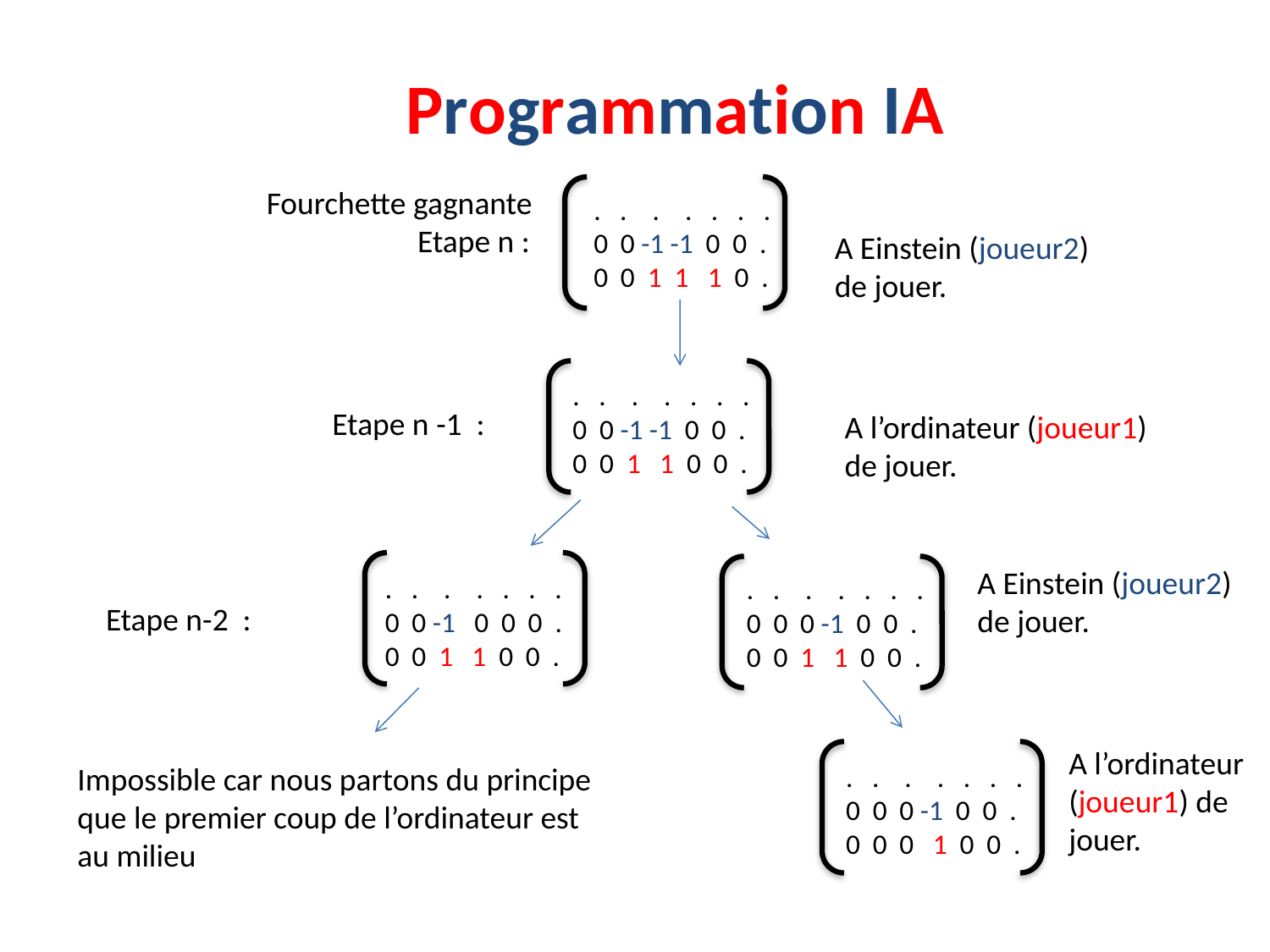

Programmation IA
Fourchette gagnante
                     Etape n :

 .   .    .    .   .   .   .
 0  0 -1 -1  0  0  .
 0  0  1  1   1  0  .
A Einstein (joueur2) de jouer.

 .   .    .    .   .   .   .
 0  0 -1 -1  0  0  .
 0  0  1   1  0  0  .
Etape n -1  :
A l’ordinateur (joueur1)
de jouer.

A Einstein (joueur2) de jouer.
 .   .    .    .   .   .   .
 0  0 -1   0  0  0  .
 0  0  1   1  0  0  .
 .   .    .    .   .   .   .
 0  0  0 -1  0  0  .
 0  0  1   1  0  0  .
Etape n-2  :
A l’ordinateur (joueur1) de jouer.

Impossible car nous partons du principe que le premier coup de l’ordinateur est au milieu

 .   .    .    .   .   .   .
 0  0  0 -1  0  0  .
 0  0  0   1  0  0  .